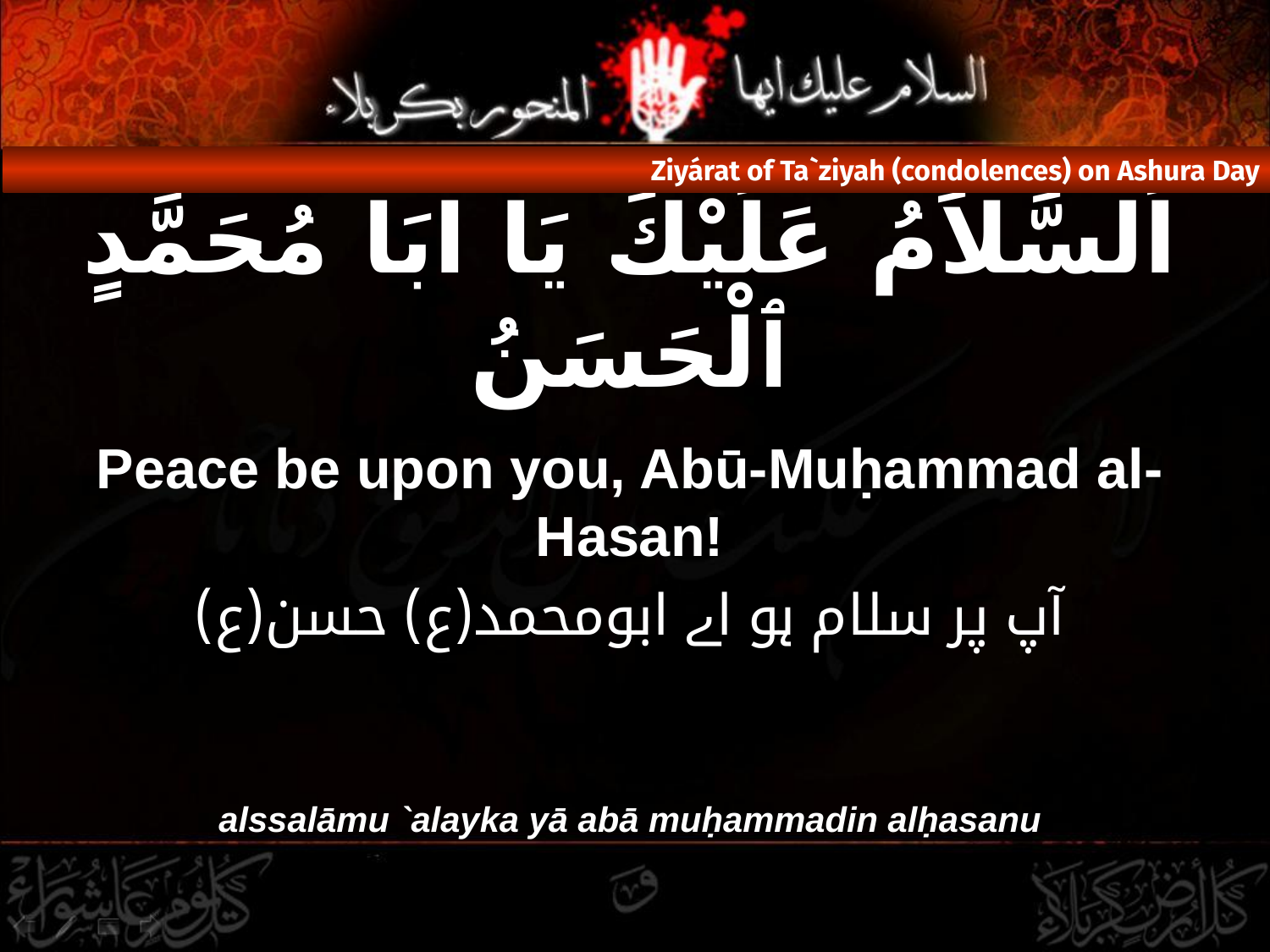

Ziyárat of Ta`ziyah (condolences) on Ashura Day
# اَلسَّلاَمُ عَلَيْكَ يَا ابَا مُحَمَّدٍ ٱلْحَسَنُ
Peace be upon you, Abū-Muḥammad al-Hasan!
آپ پر سلام ہو اے ابومحمد(ع) حسن(ع)
alssalāmu `alayka yā abā muḥammadin alḥasanu